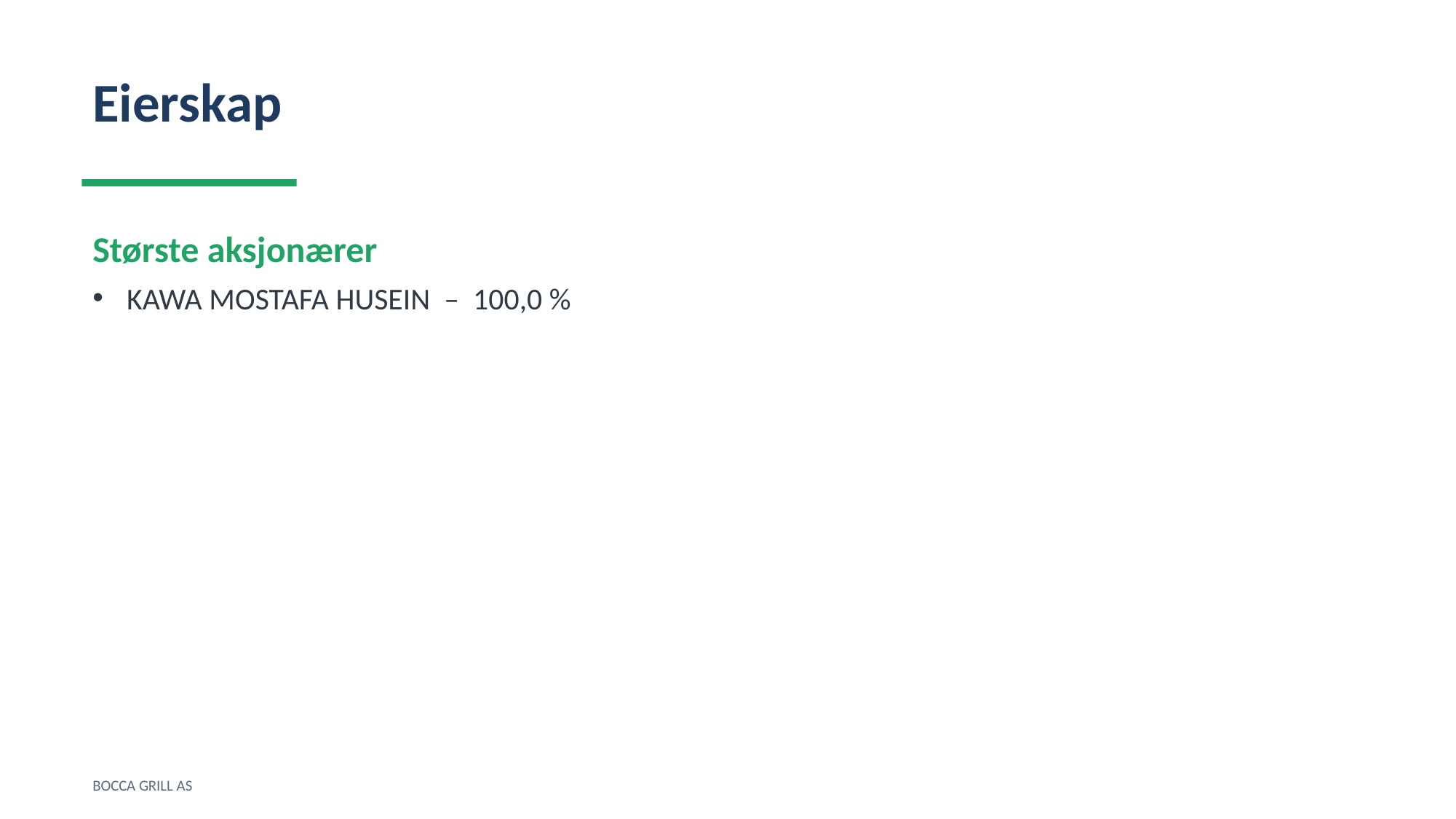

Eierskap

Største aksjonærer
KAWA MOSTAFA HUSEIN  –  100,0 %
BOCCA GRILL AS